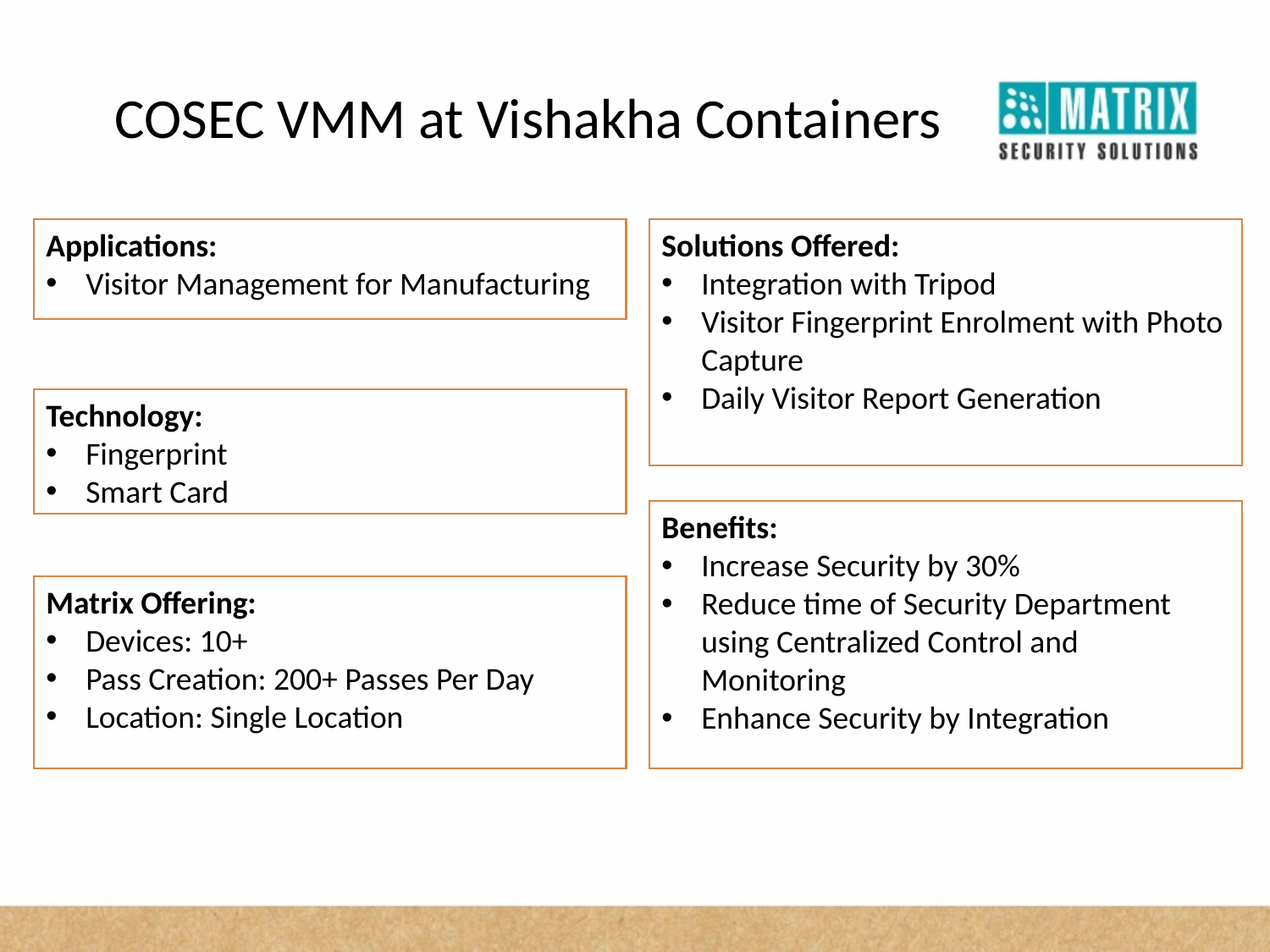

COSEC VMM at Vishakha Containers
Applications:
Visitor Management for Manufacturing

Solutions Offered:
Integration with Tripod
Visitor Fingerprint Enrolment with Photo Capture
Daily Visitor Report Generation

Technology:
Fingerprint
Smart Card

Benefits:
Increase Security by 30%
Reduce time of Security Department using Centralized Control and Monitoring
Enhance Security by Integration

Matrix Offering:
Devices: 10+
Pass Creation: 200+ Passes Per Day
Location: Single Location